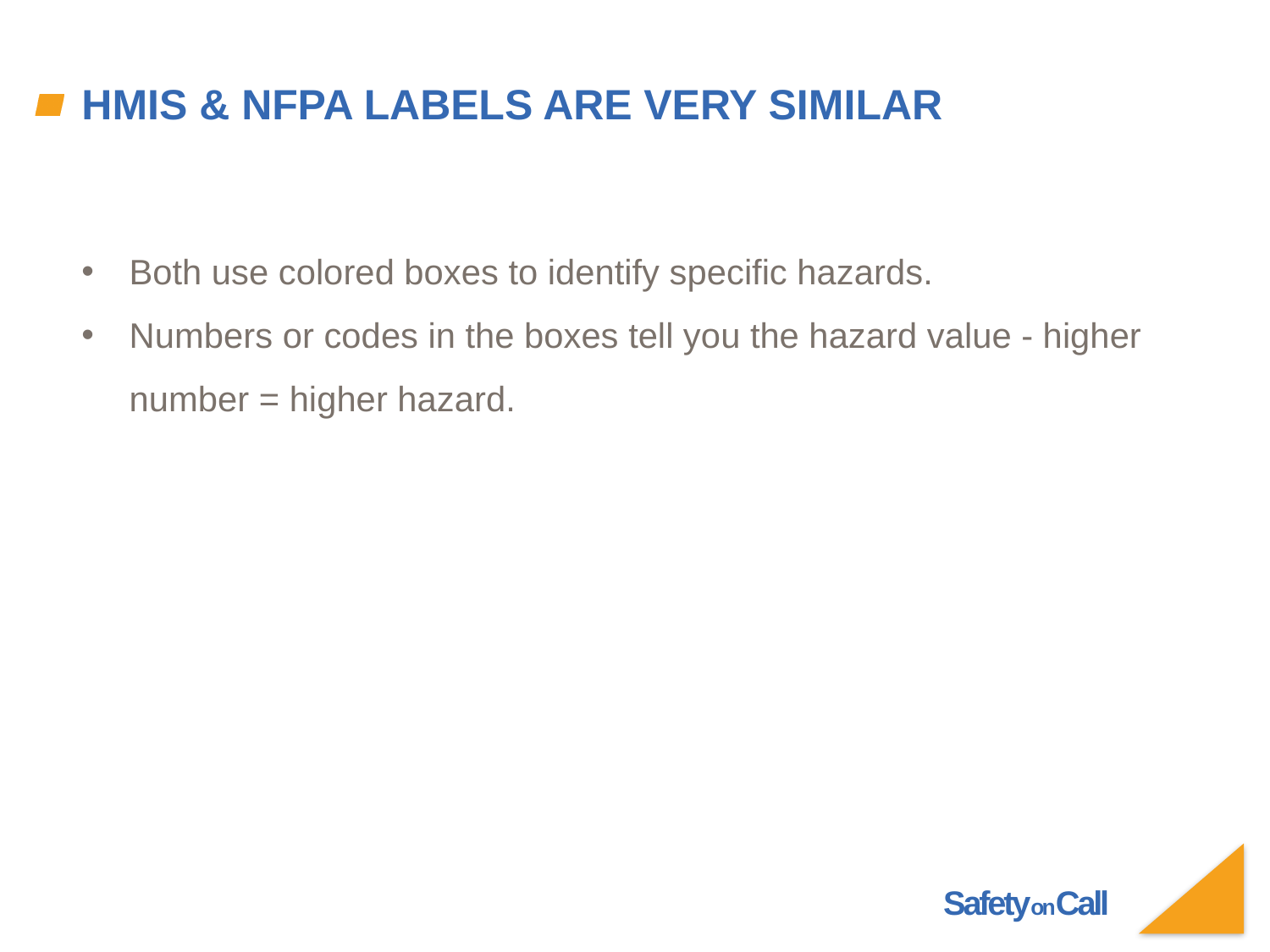

# HMIS & NFPA labels are very similar
Both use colored boxes to identify specific hazards.
Numbers or codes in the boxes tell you the hazard value - higher number = higher hazard.